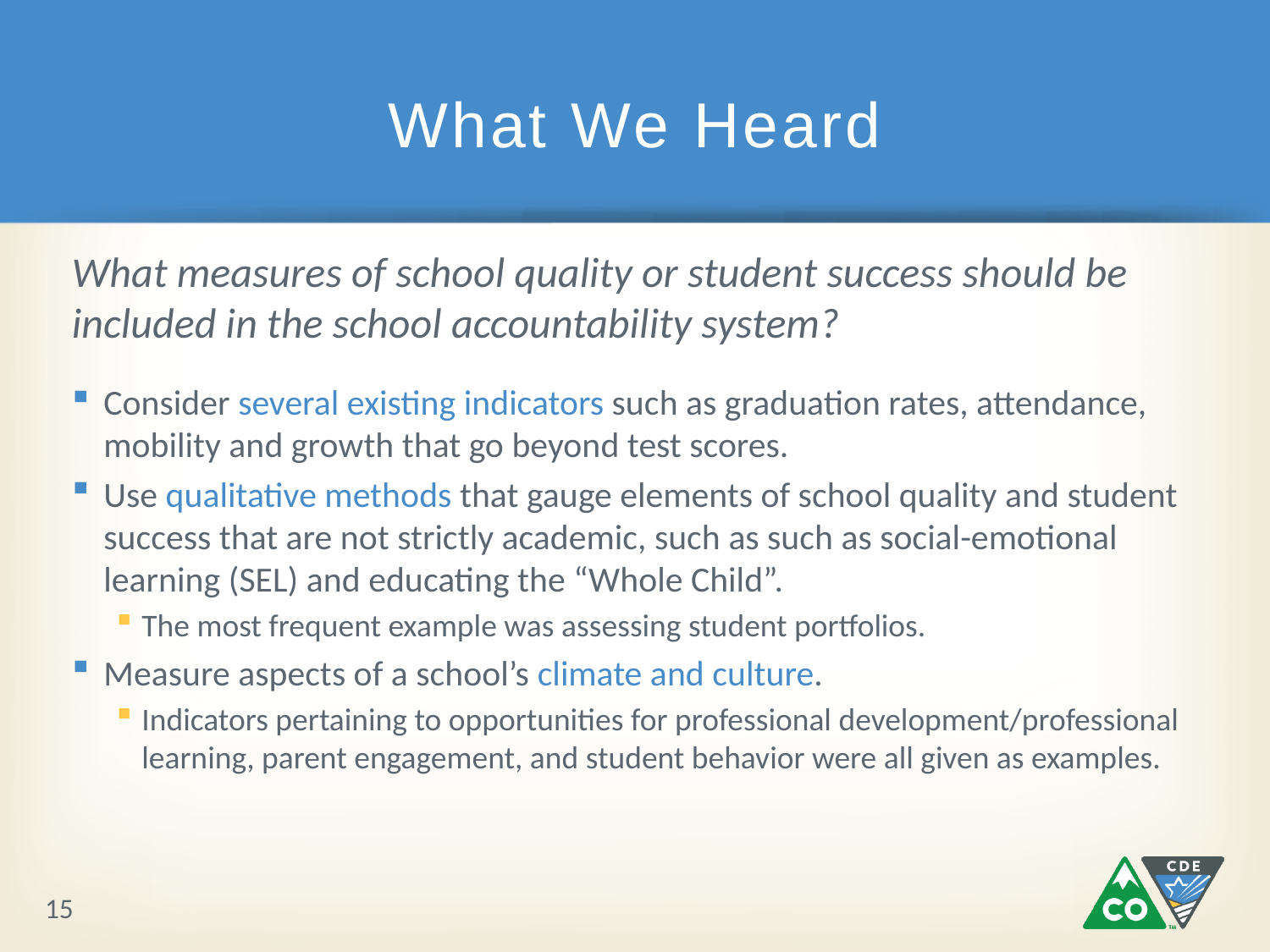

# What We Heard
What measures of school quality or student success should be included in the school accountability system?
Consider several existing indicators such as graduation rates, attendance, mobility and growth that go beyond test scores.
Use qualitative methods that gauge elements of school quality and student success that are not strictly academic, such as such as social-emotional learning (SEL) and educating the “Whole Child”.
The most frequent example was assessing student portfolios.
Measure aspects of a school’s climate and culture.
Indicators pertaining to opportunities for professional development/professional learning, parent engagement, and student behavior were all given as examples.

15